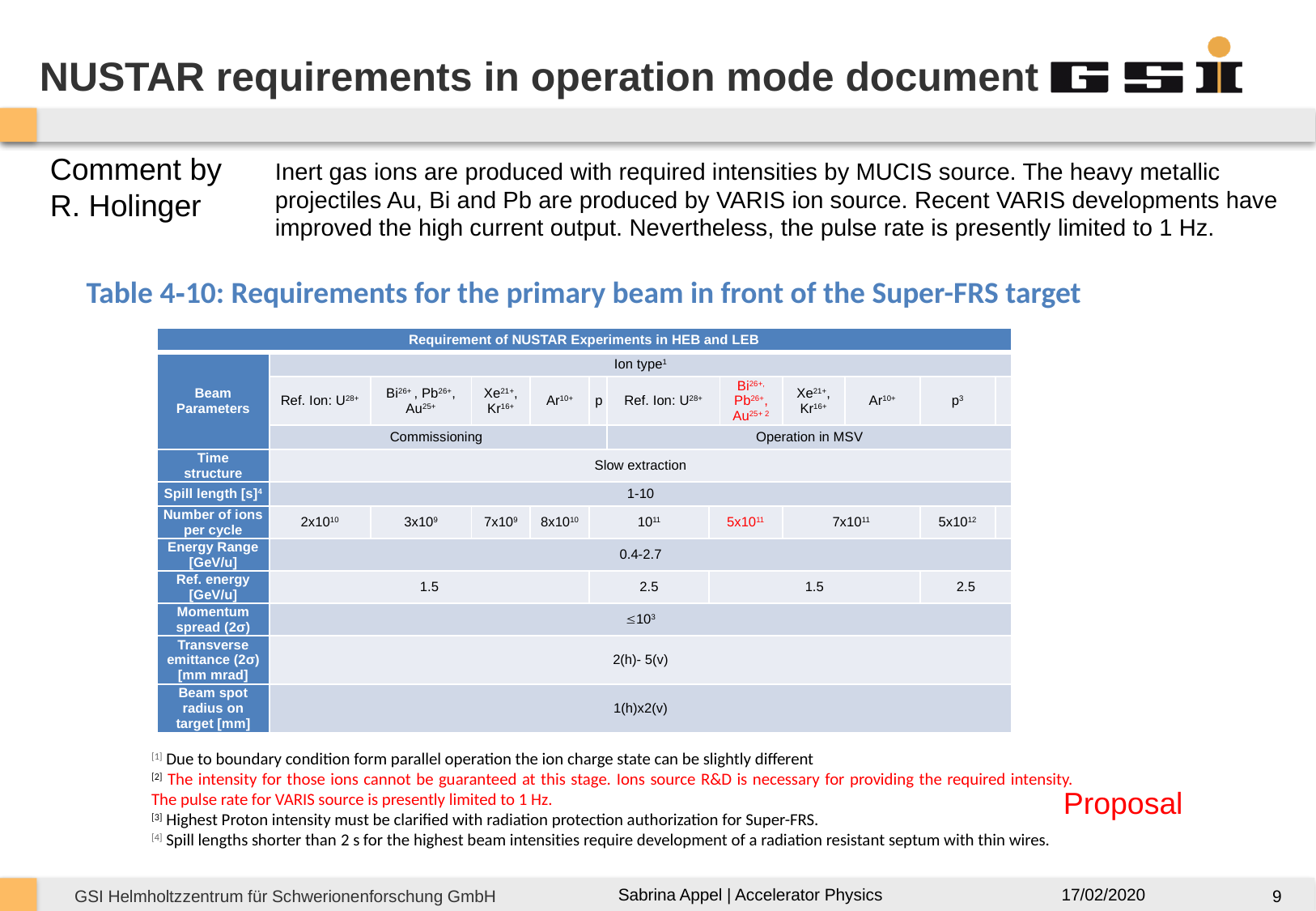

# NUSTAR requirements in operation mode document
Comment by R. Holinger
Inert gas ions are produced with required intensities by MUCIS source. The heavy metallic projectiles Au, Bi and Pb are produced by VARIS ion source. Recent VARIS developments have improved the high current output. Nevertheless, the pulse rate is presently limited to 1 Hz.

Table 4‑10: Requirements for the primary beam in front of the Super-FRS target
| Requirement of NUSTAR Experiments in HEB and LEB |  |  |  |  |  |  |  |  |  |  |  |  |
| --- | --- | --- | --- | --- | --- | --- | --- | --- | --- | --- | --- | --- |
| Beam Parameters | Ion type1 |  |  |  |  |  |  |  |  |  |  |  |
|  | Ref. Ion: U28+ | Bi26+ , Pb26+, Au25+ | Xe21+, Kr16+ | Ar10+ | p | Ref. Ion: U28+ |  | Bi26+, Pb26+, Au25+ 2 | Xe21+, Kr16+ | Ar10+ | p3 |  |
|  | Commissioning |  |  |  |  | Operation in MSV |  |  |  |  |  |  |
| Time structure | Slow extraction |  |  |  |  |  |  |  |  |  |  |  |
| Spill length [s]4 | 1-10 |  |  |  |  |  |  |  |  |  |  |  |
| Number of ions per cycle | 2x1010 | 3x109 | 7x109 | 8x1010 | 1011 |  | 5x1011 |  | 7x1011 |  | 5x1012 |  |
| Energy Range [GeV/u] | 0.4-2.7 |  |  |  |  |  |  |  |  |  |  |  |
| Ref. energy [GeV/u] | 1.5 |  |  |  | 2.5 |  | 1.5 |  |  |  | 2.5 |  |
| Momentum spread (2σ) | ≤103 |  |  |  |  |  |  |  |  |  |  |  |
| Transverse emittance (2σ) [mm mrad] | 2(h)- 5(v) |  |  |  |  |  |  |  |  |  |  |  |
| Beam spot radius on target [mm] | 1(h)x2(v) |  |  |  |  |  |  |  |  |  |  |  |
[1] Due to boundary condition form parallel operation the ion charge state can be slightly different
[2] The intensity for those ions cannot be guaranteed at this stage. Ions source R&D is necessary for providing the required intensity. The pulse rate for VARIS source is presently limited to 1 Hz.
[3] Highest Proton intensity must be clarified with radiation protection authorization for Super-FRS.
[4] Spill lengths shorter than 2 s for the highest beam intensities require development of a radiation resistant septum with thin wires.
Proposal